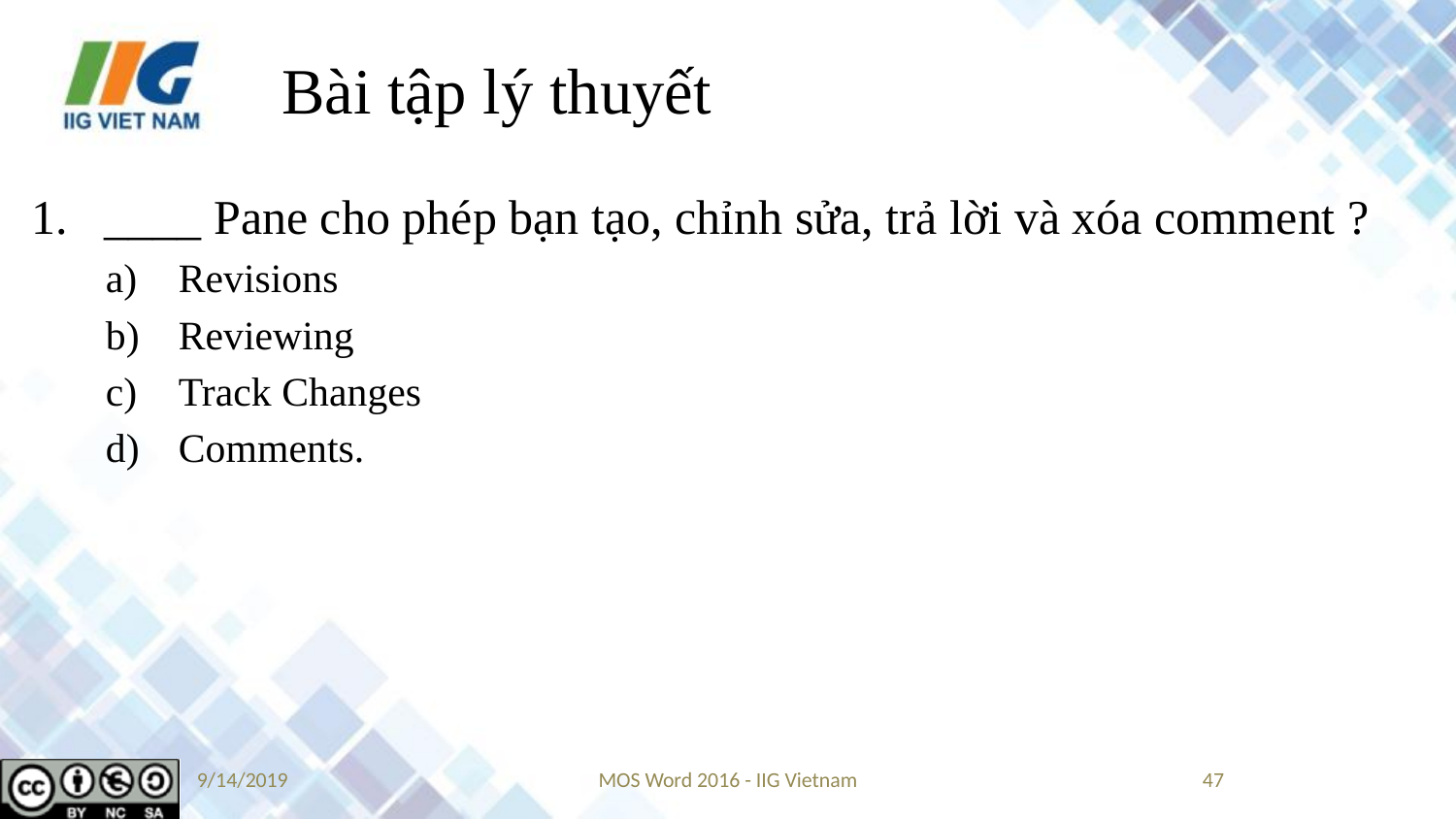

# Bài tập lý thuyết
____ Pane cho phép bạn tạo, chỉnh sửa, trả lời và xóa comment ?
Revisions
Reviewing
Track Changes
Comments.
9/14/2019
MOS Word 2016 - IIG Vietnam
47